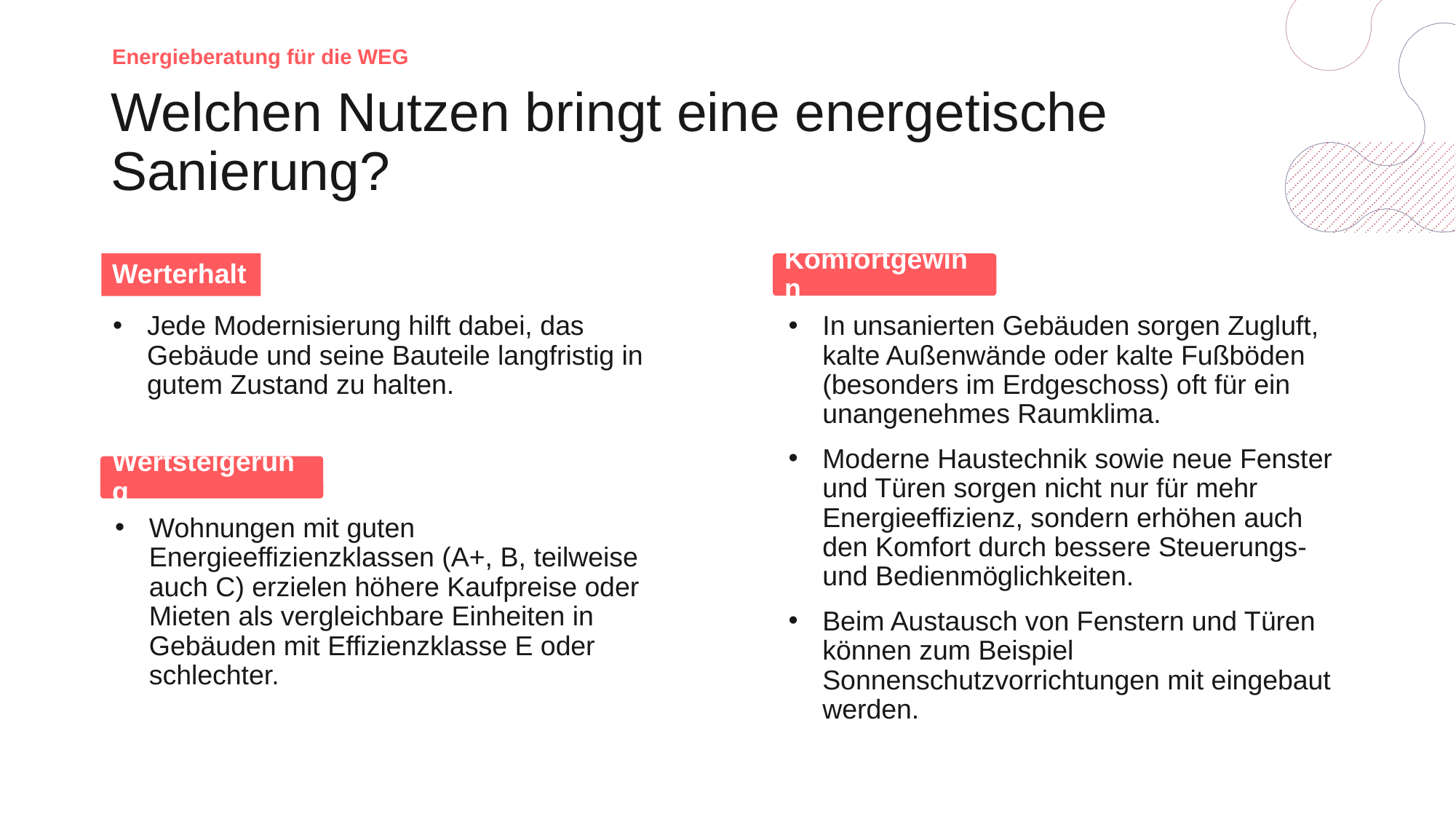

Energieberatung für die WEG
# Welchen Nutzen bringt eine energetische Sanierung?
Werterhalt
Komfortgewinn
In unsanierten Gebäuden sorgen Zugluft, kalte Außenwände oder kalte Fußböden (besonders im Erdgeschoss) oft für ein unangenehmes Raumklima.
Moderne Haustechnik sowie neue Fenster und Türen sorgen nicht nur für mehr Energieeffizienz, sondern erhöhen auch den Komfort durch bessere Steuerungs- und Bedienmöglichkeiten.
Beim Austausch von Fenstern und Türen können zum Beispiel Sonnenschutzvorrichtungen mit eingebaut werden.

Jede Modernisierung hilft dabei, das Gebäude und seine Bauteile langfristig in gutem Zustand zu halten.

Wertsteigerung
Wohnungen mit guten Energieeffizienzklassen (A+, B, teilweise auch C) erzielen höhere Kaufpreise oder Mieten als vergleichbare Einheiten in Gebäuden mit Effizienzklasse E oder schlechter.